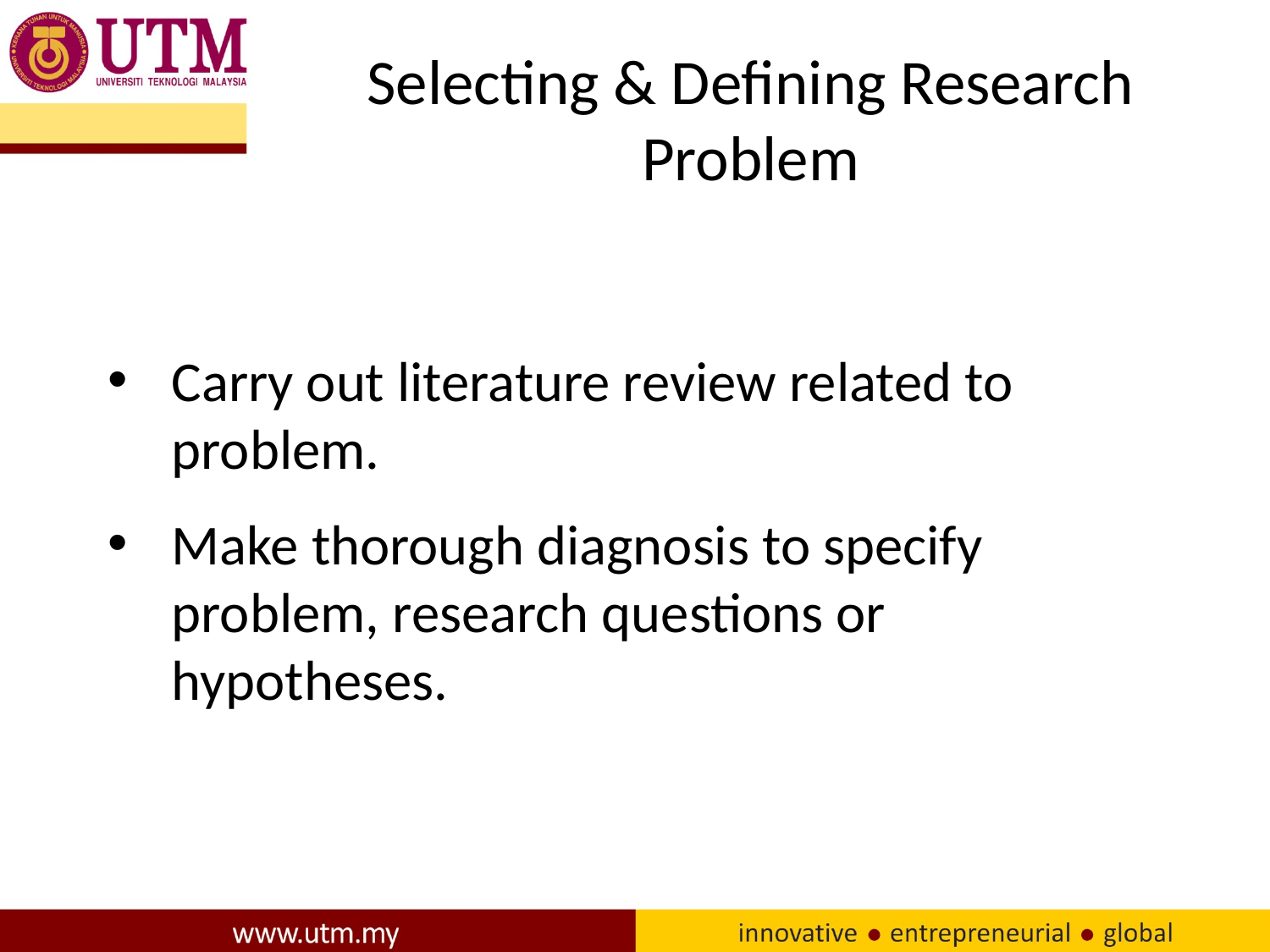

# Selecting & Defining Research Problem
Carry out literature review related to problem.
Make thorough diagnosis to specify problem, research questions or hypotheses.